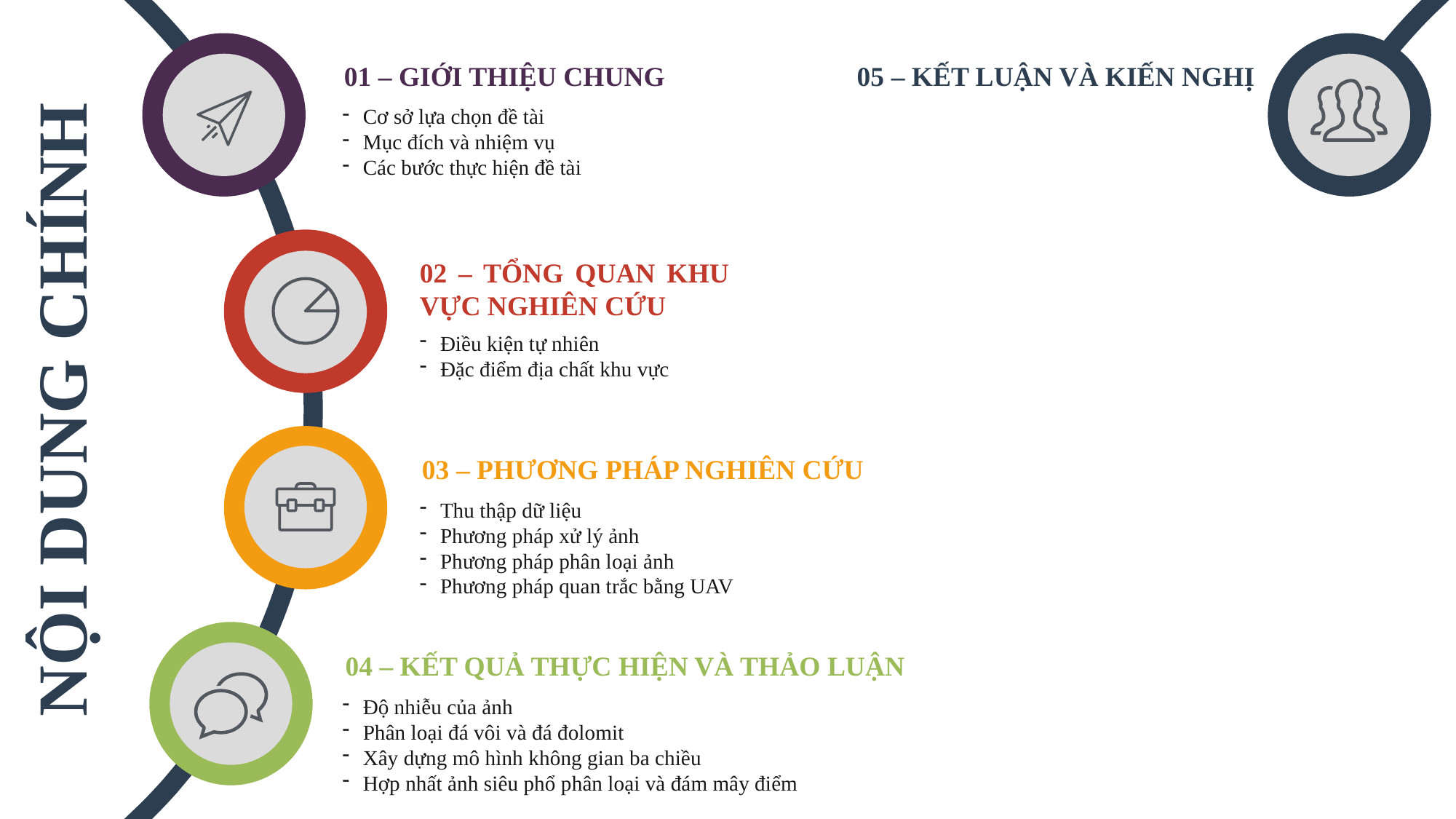

01 – GIỚI THIỆU CHUNG
Cơ sở lựa chọn đề tài
Mục đích và nhiệm vụ
Các bước thực hiện đề tài
05 – KẾT LUẬN VÀ KIẾN NGHỊ

02 – TỔNG QUAN KHU VỰC NGHIÊN CỨU
Điều kiện tự nhiên
Đặc điểm địa chất khu vực

NỘI DUNG CHÍNH

03 – PHƯƠNG PHÁP NGHIÊN CỨU
Thu thập dữ liệu
Phương pháp xử lý ảnh
Phương pháp phân loại ảnh
Phương pháp quan trắc bằng UAV

04 – KẾT QUẢ THỰC HIỆN VÀ THẢO LUẬN
Độ nhiễu của ảnh
Phân loại đá vôi và đá đolomit
Xây dựng mô hình không gian ba chiều
Hợp nhất ảnh siêu phổ phân loại và đám mây điểm